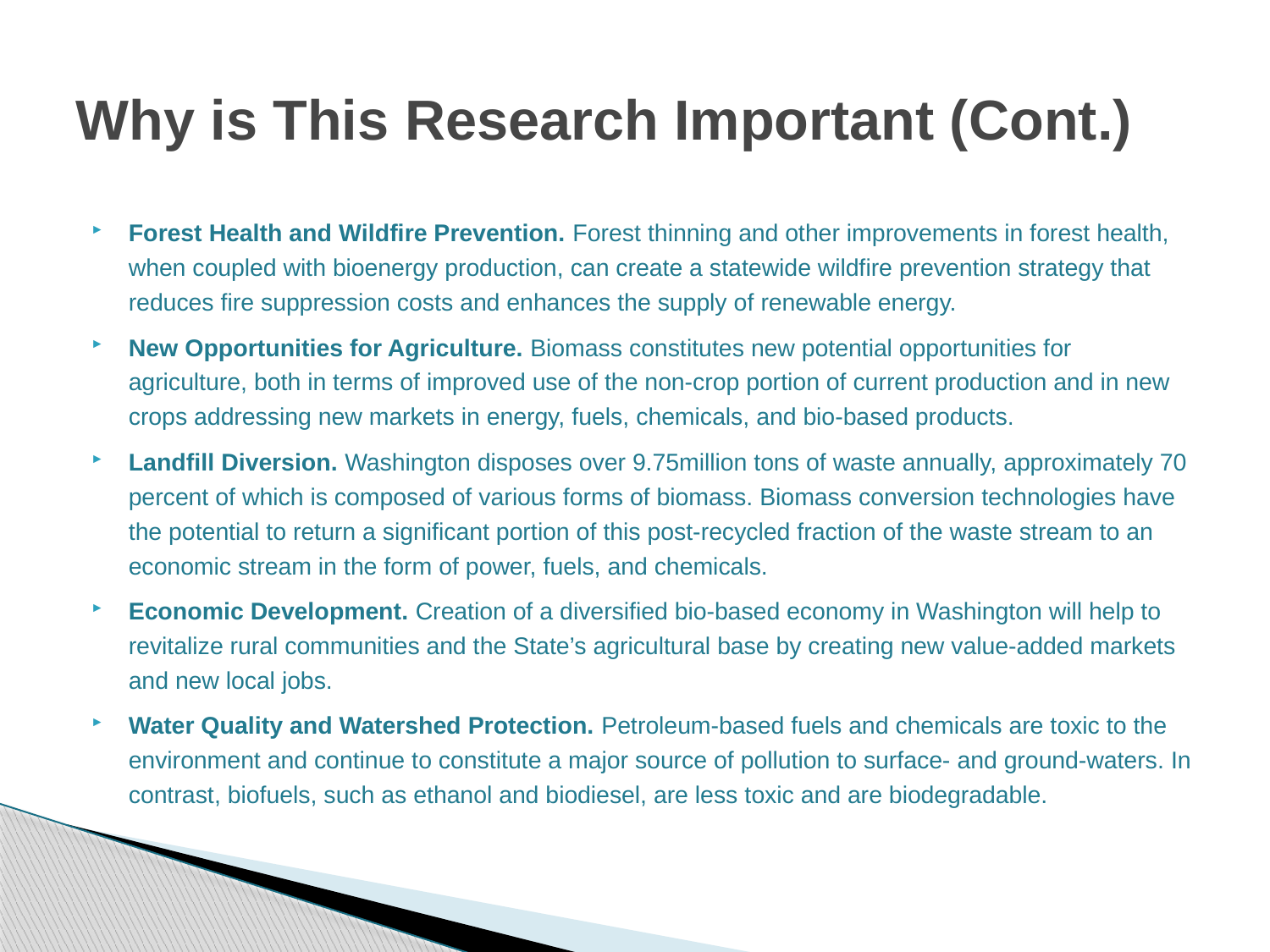

# Why is This Research Important (Cont.)
Forest Health and Wildfire Prevention. Forest thinning and other improvements in forest health, when coupled with bioenergy production, can create a statewide wildfire prevention strategy that reduces fire suppression costs and enhances the supply of renewable energy.
New Opportunities for Agriculture. Biomass constitutes new potential opportunities for agriculture, both in terms of improved use of the non-crop portion of current production and in new crops addressing new markets in energy, fuels, chemicals, and bio-based products.
Landfill Diversion. Washington disposes over 9.75million tons of waste annually, approximately 70 percent of which is composed of various forms of biomass. Biomass conversion technologies have the potential to return a significant portion of this post-recycled fraction of the waste stream to an economic stream in the form of power, fuels, and chemicals.
Economic Development. Creation of a diversified bio-based economy in Washington will help to revitalize rural communities and the State’s agricultural base by creating new value-added markets and new local jobs.
Water Quality and Watershed Protection. Petroleum-based fuels and chemicals are toxic to the environment and continue to constitute a major source of pollution to surface- and ground-waters. In contrast, biofuels, such as ethanol and biodiesel, are less toxic and are biodegradable.